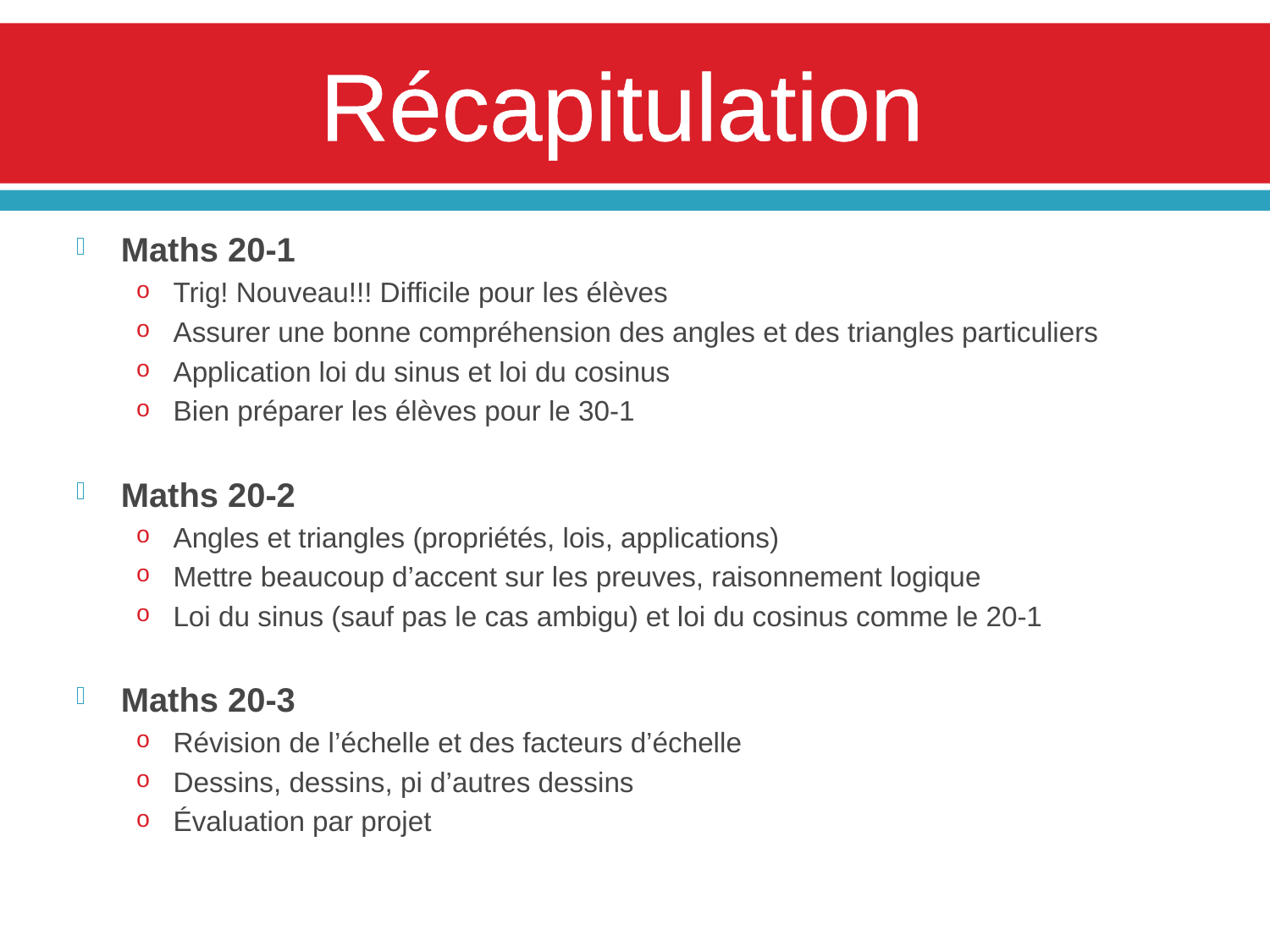

# Récapitulation
Maths 20-1
Trig! Nouveau!!! Difficile pour les élèves
Assurer une bonne compréhension des angles et des triangles particuliers
Application loi du sinus et loi du cosinus
Bien préparer les élèves pour le 30-1

Maths 20-2
Angles et triangles (propriétés, lois, applications)
Mettre beaucoup d’accent sur les preuves, raisonnement logique
Loi du sinus (sauf pas le cas ambigu) et loi du cosinus comme le 20-1

Maths 20-3
Révision de l’échelle et des facteurs d’échelle
Dessins, dessins, pi d’autres dessins
Évaluation par projet